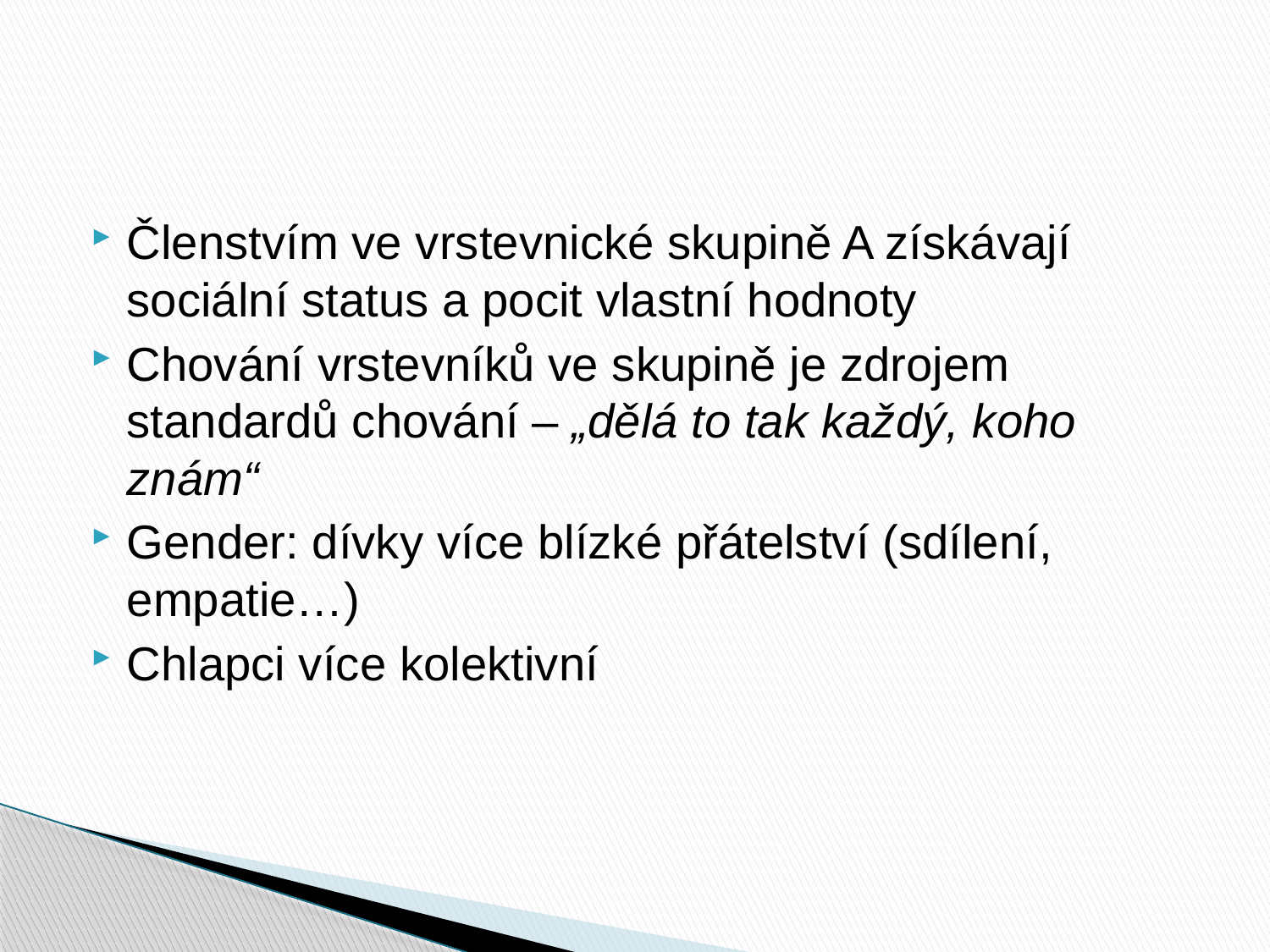

#
Členstvím ve vrstevnické skupině A získávají sociální status a pocit vlastní hodnoty
Chování vrstevníků ve skupině je zdrojem standardů chování – „dělá to tak každý, koho znám“
Gender: dívky více blízké přátelství (sdílení, empatie…)
Chlapci více kolektivní